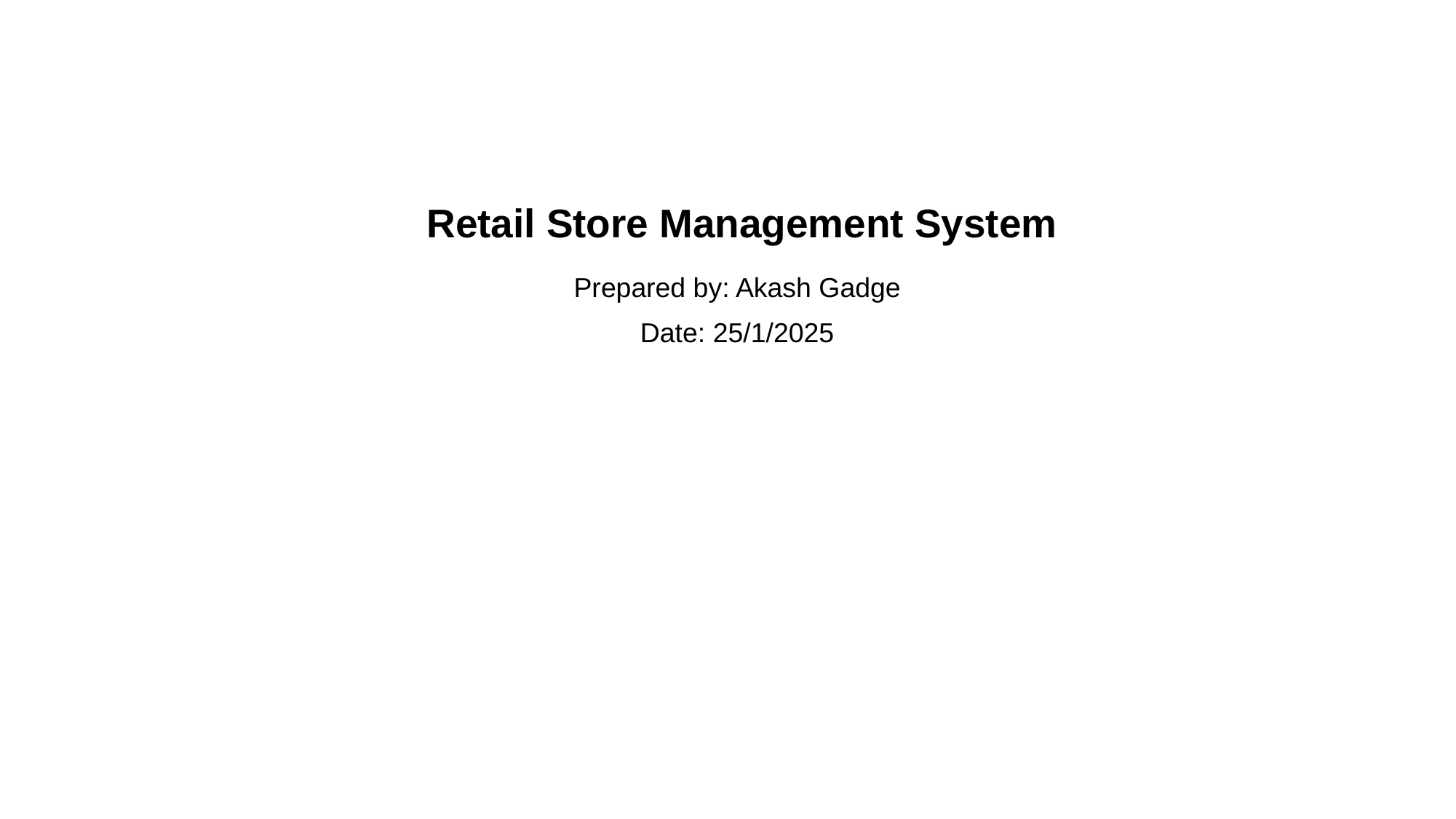

# Retail Store Management System
Prepared by: Akash Gadge
Date: 25/1/2025